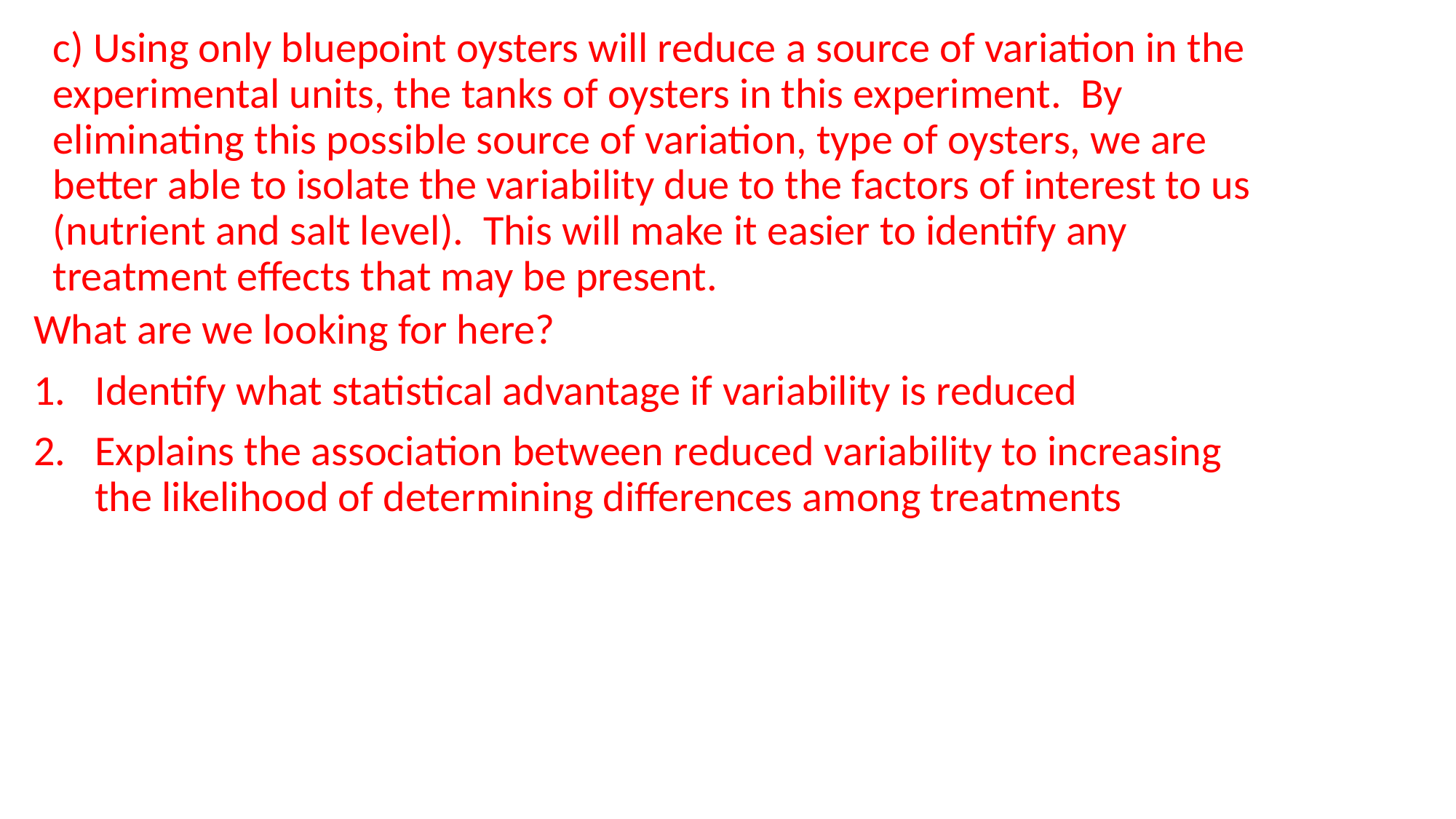

c) Using only bluepoint oysters will reduce a source of variation in the experimental units, the tanks of oysters in this experiment.  By eliminating this possible source of variation, type of oysters, we are better able to isolate the variability due to the factors of interest to us (nutrient and salt level).  This will make it easier to identify any treatment effects that may be present.
What are we looking for here?
Identify what statistical advantage if variability is reduced
Explains the association between reduced variability to increasing the likelihood of determining differences among treatments